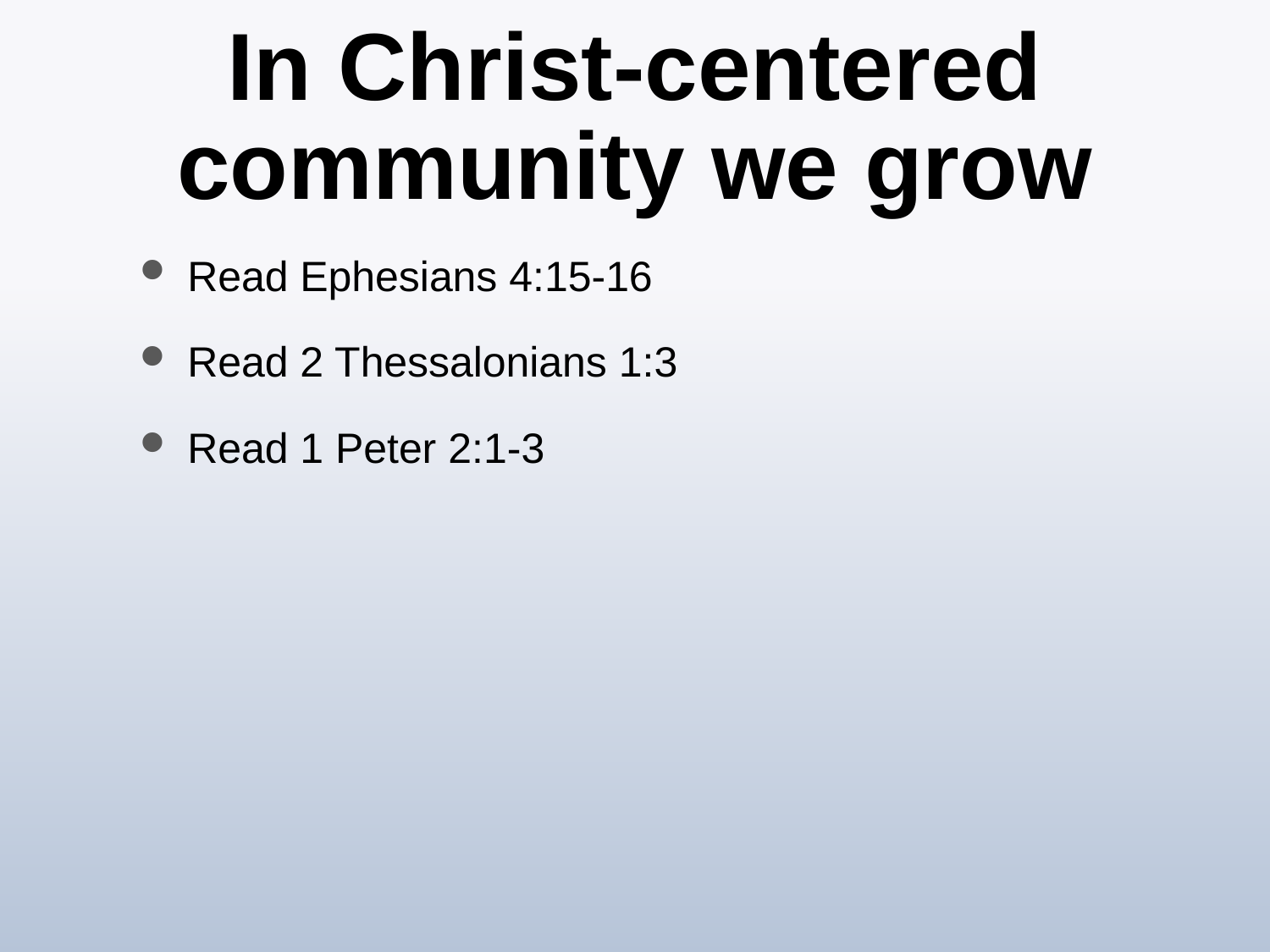

# In Christ-centered community we grow
Read Ephesians 4:15-16
Read 2 Thessalonians 1:3
Read 1 Peter 2:1-3